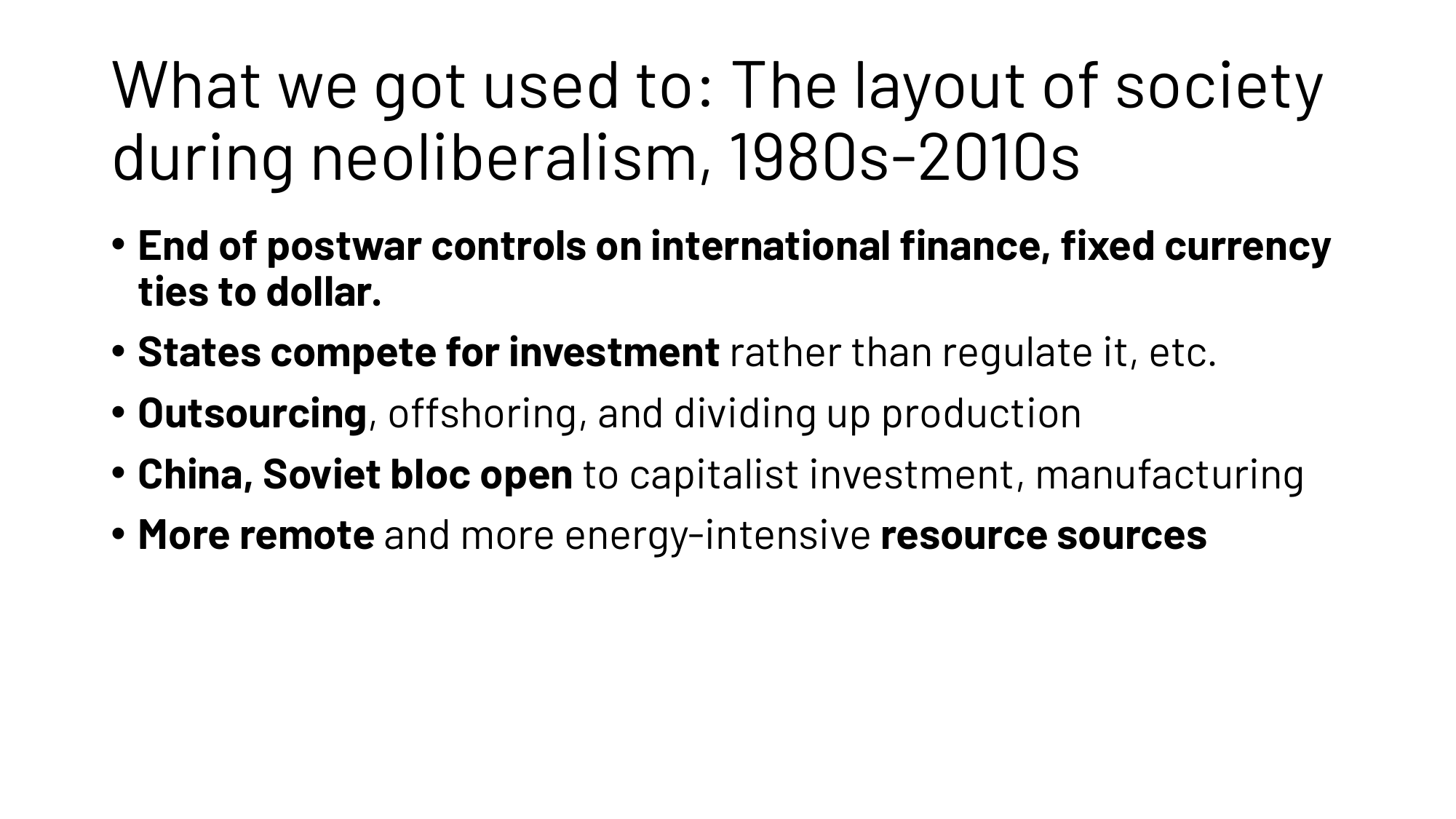

# What we got used to: The layout of society during neoliberalism, 1980s-2010s
End of postwar controls on international finance, fixed currency ties to dollar.
States compete for investment rather than regulate it, etc.
Outsourcing, offshoring, and dividing up production
China, Soviet bloc open to capitalist investment, manufacturing
More remote and more energy-intensive resource sources